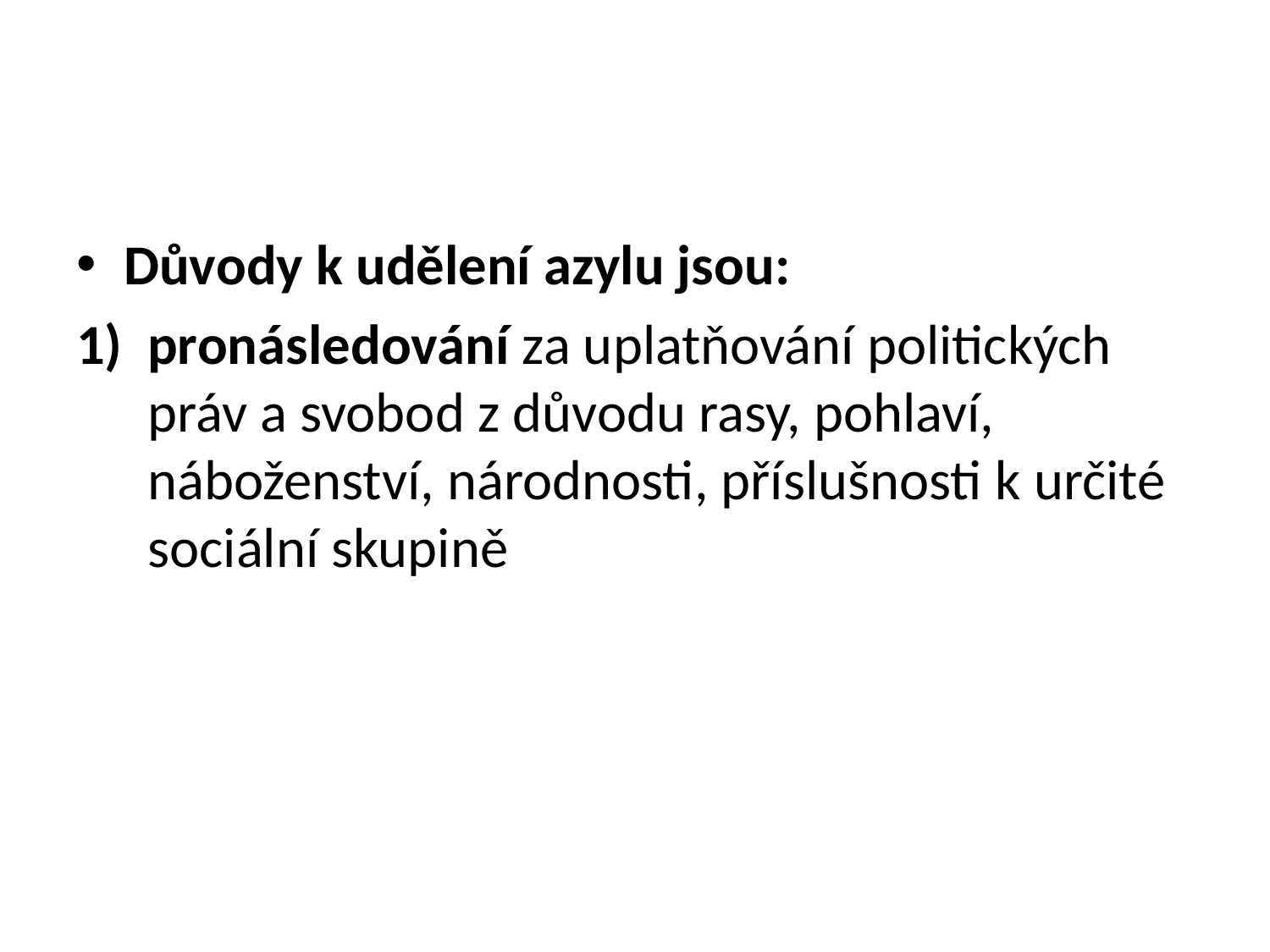

#
Důvody k udělení azylu jsou:
pronásledování za uplatňování politických práv a svobod z důvodu rasy, pohlaví, náboženství, národnosti, příslušnosti k určité sociální skupině